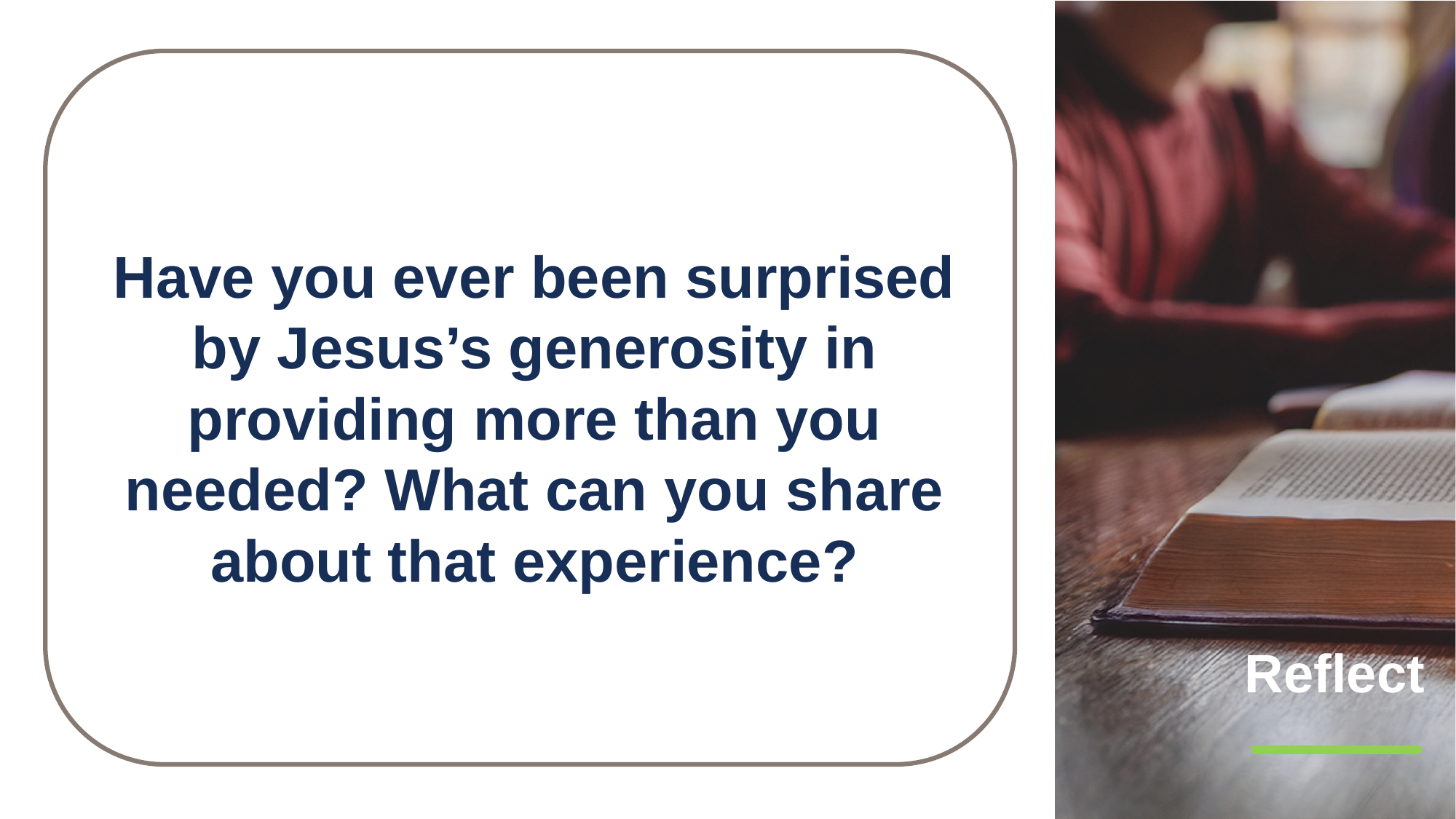

Have you ever been surprised by Jesus’s generosity in providing more than you needed? What can you share about that experience?
# Reflect